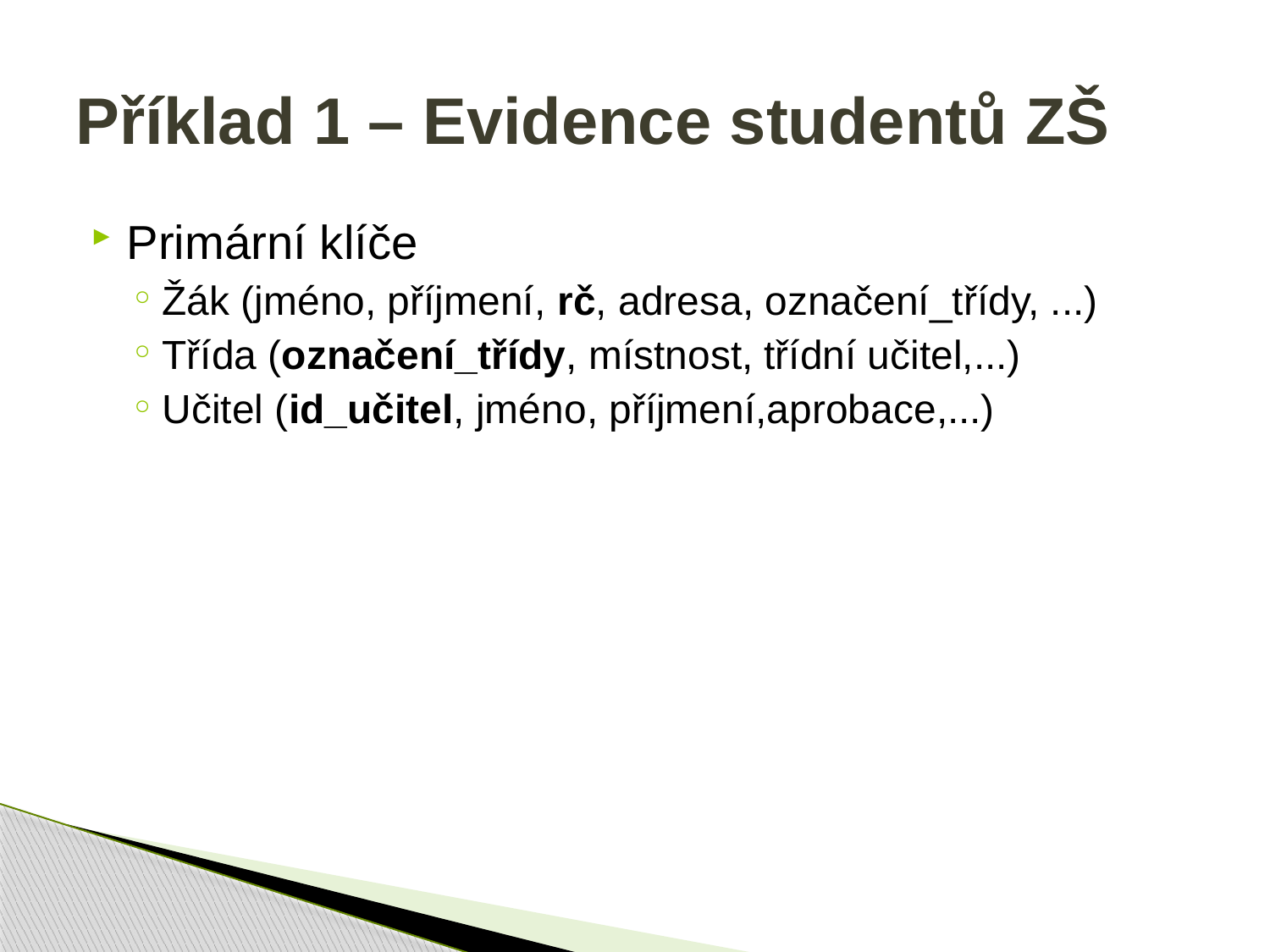

# Příklad 1 – Evidence studentů ZŠ
Primární klíče
Žák (jméno, příjmení, rč, adresa, označení_třídy, ...)
Třída (označení_třídy, místnost, třídní učitel,...)
Učitel (id_učitel, jméno, příjmení,aprobace,...)